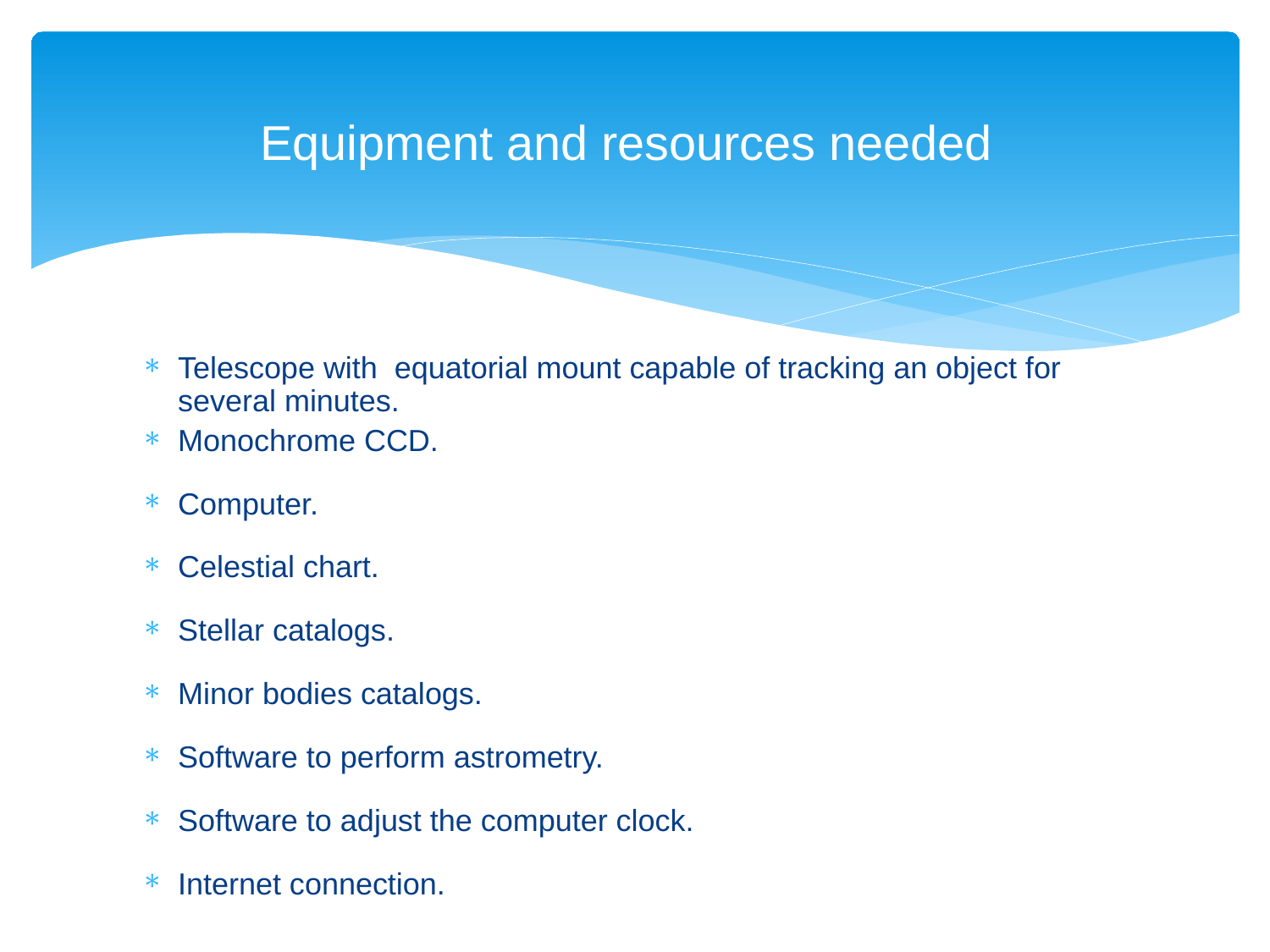

# Equipment and resources needed
Telescope with  equatorial mount capable of tracking an object for several minutes.
Monochrome CCD.

Computer.

Celestial chart.

Stellar catalogs.

Minor bodies catalogs.

Software to perform astrometry.

Software to adjust the computer clock.

Internet connection.